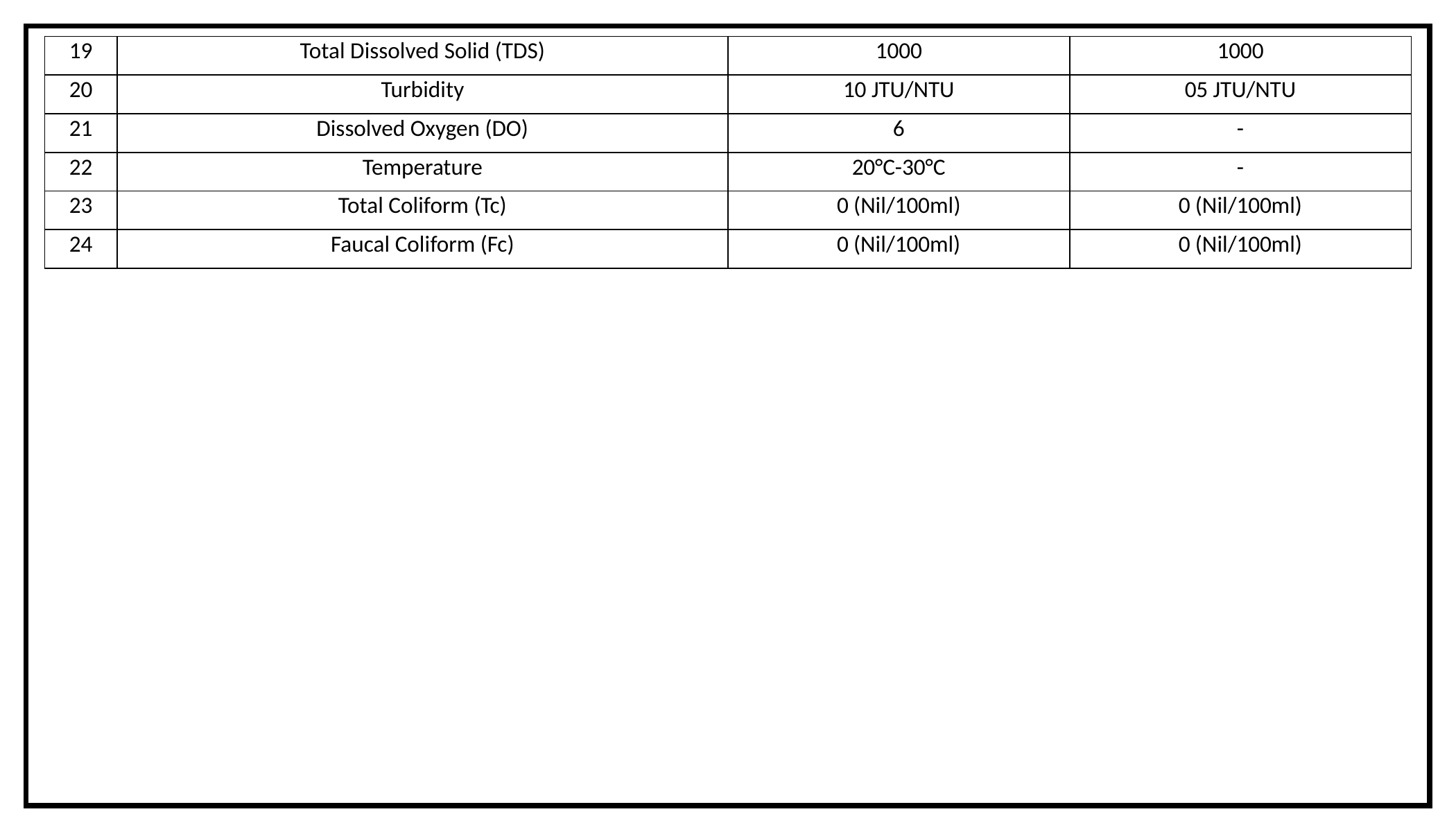

| 19 | Total Dissolved Solid (TDS) | 1000 | 1000 |
| --- | --- | --- | --- |
| 20 | Turbidity | 10 JTU/NTU | 05 JTU/NTU |
| 21 | Dissolved Oxygen (DO) | 6 | - |
| 22 | Temperature | 20°C-30°C | - |
| 23 | Total Coliform (Tc) | 0 (Nil/100ml) | 0 (Nil/100ml) |
| 24 | Faucal Coliform (Fc) | 0 (Nil/100ml) | 0 (Nil/100ml) |